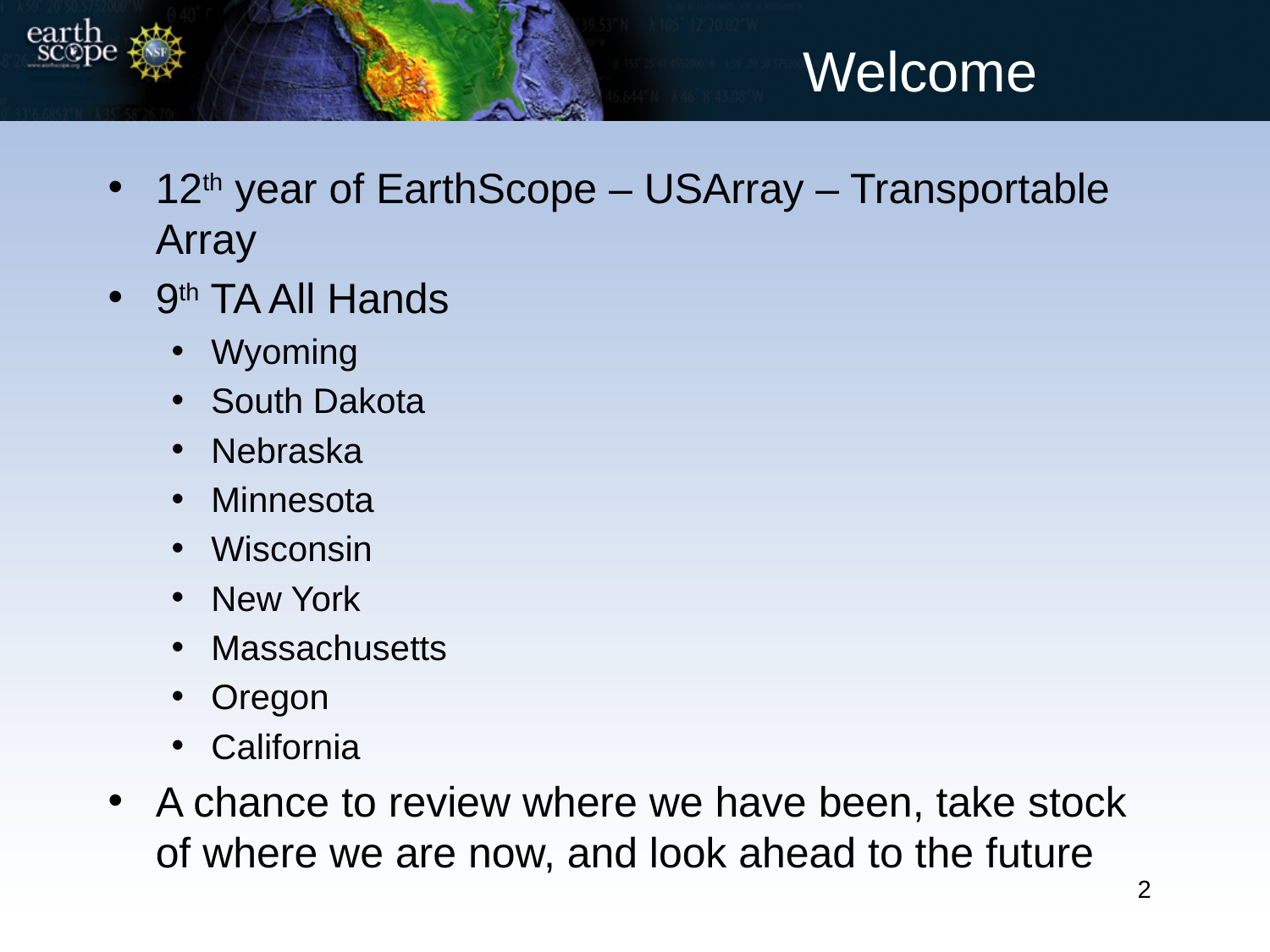

Welcome
12th year of EarthScope – USArray – Transportable Array
9th TA All Hands
Wyoming
South Dakota
Nebraska
Minnesota
Wisconsin
New York
Massachusetts
Oregon
California
A chance to review where we have been, take stock of where we are now, and look ahead to the future

2